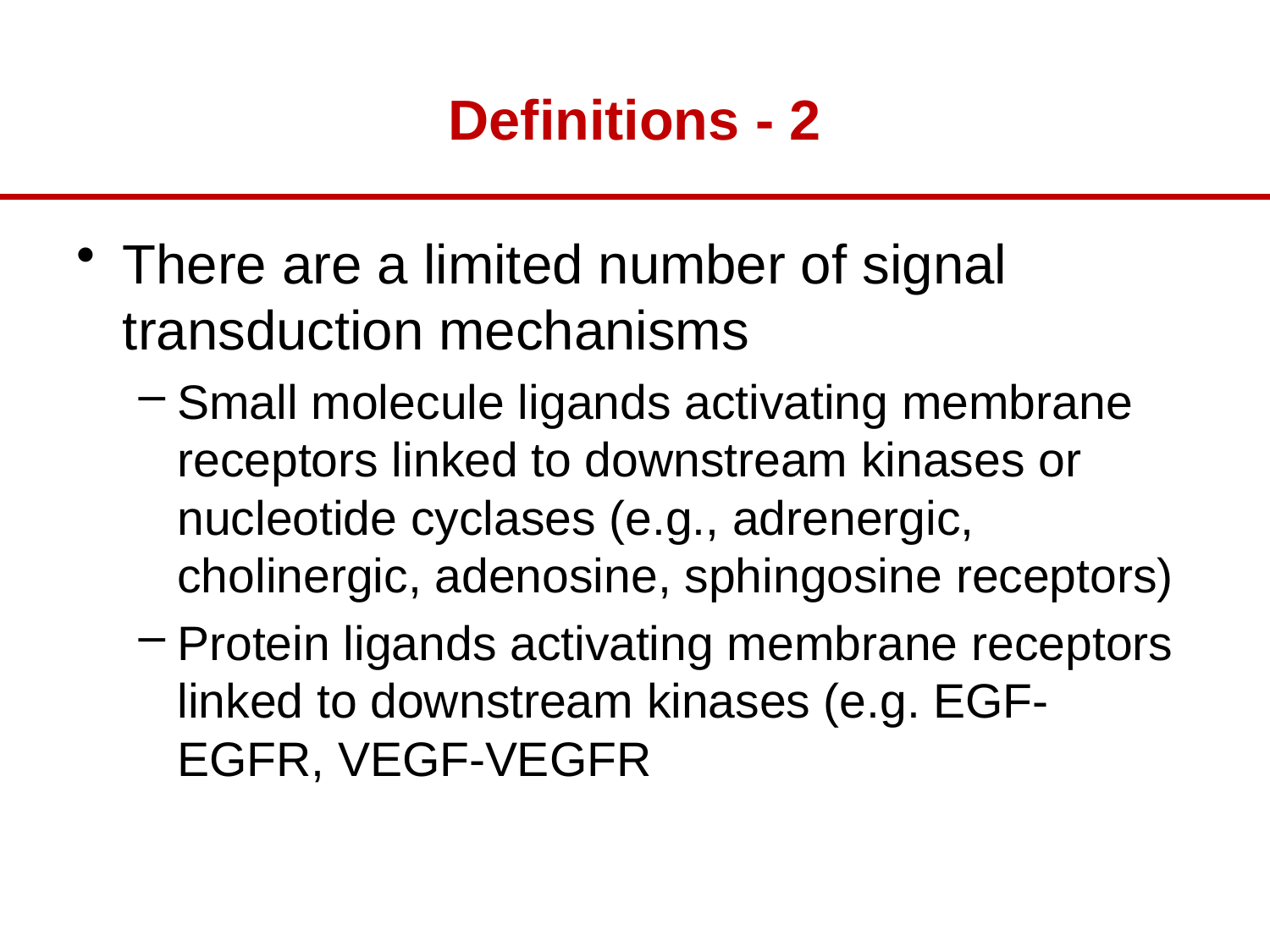

# Definitions - 2
There are a limited number of signal transduction mechanisms
Small molecule ligands activating membrane receptors linked to downstream kinases or nucleotide cyclases (e.g., adrenergic, cholinergic, adenosine, sphingosine receptors)
Protein ligands activating membrane receptors linked to downstream kinases (e.g. EGF-EGFR, VEGF-VEGFR